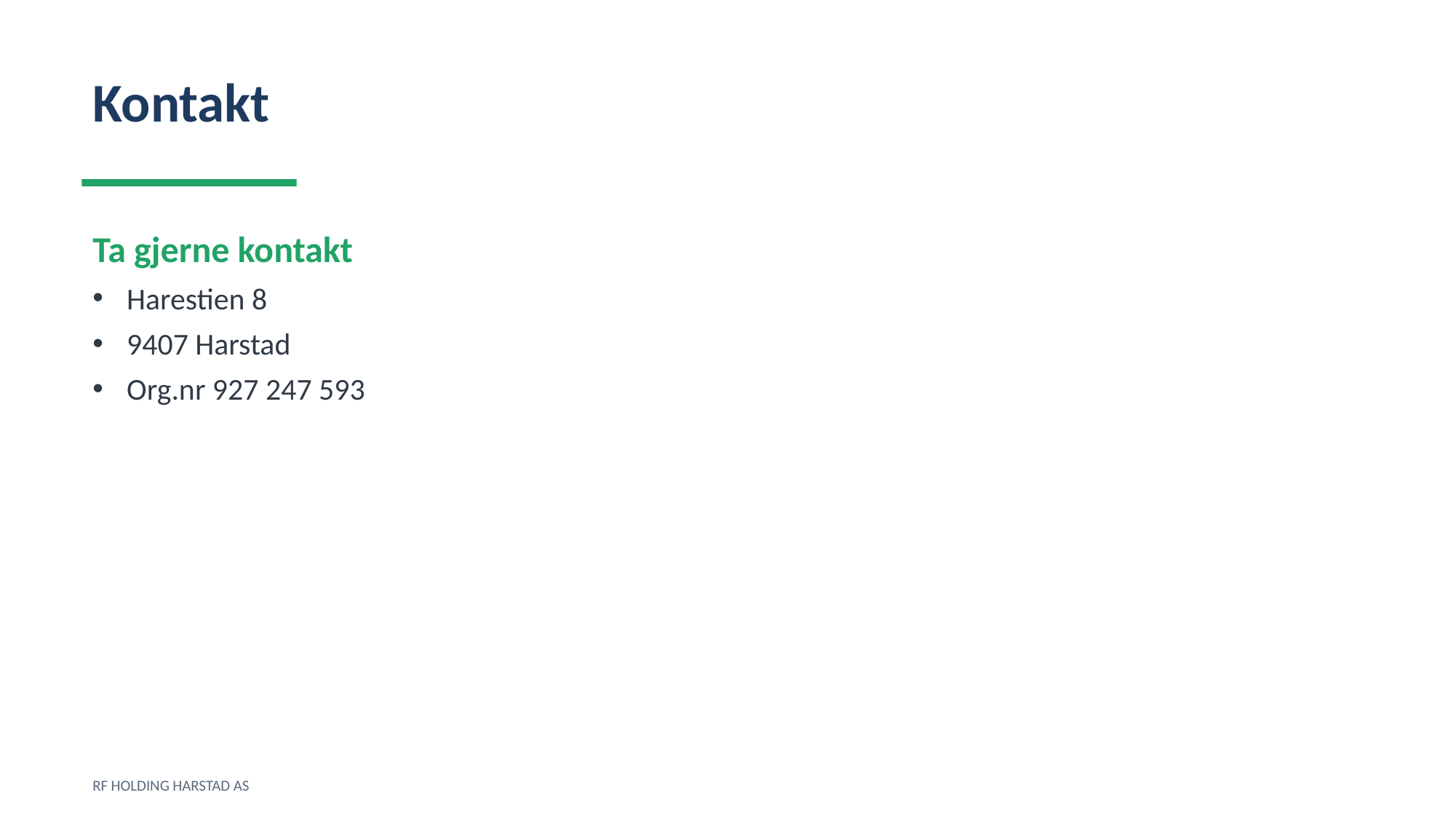

Kontakt

Ta gjerne kontakt
Harestien 8
9407 Harstad
Org.nr 927 247 593
RF HOLDING HARSTAD AS